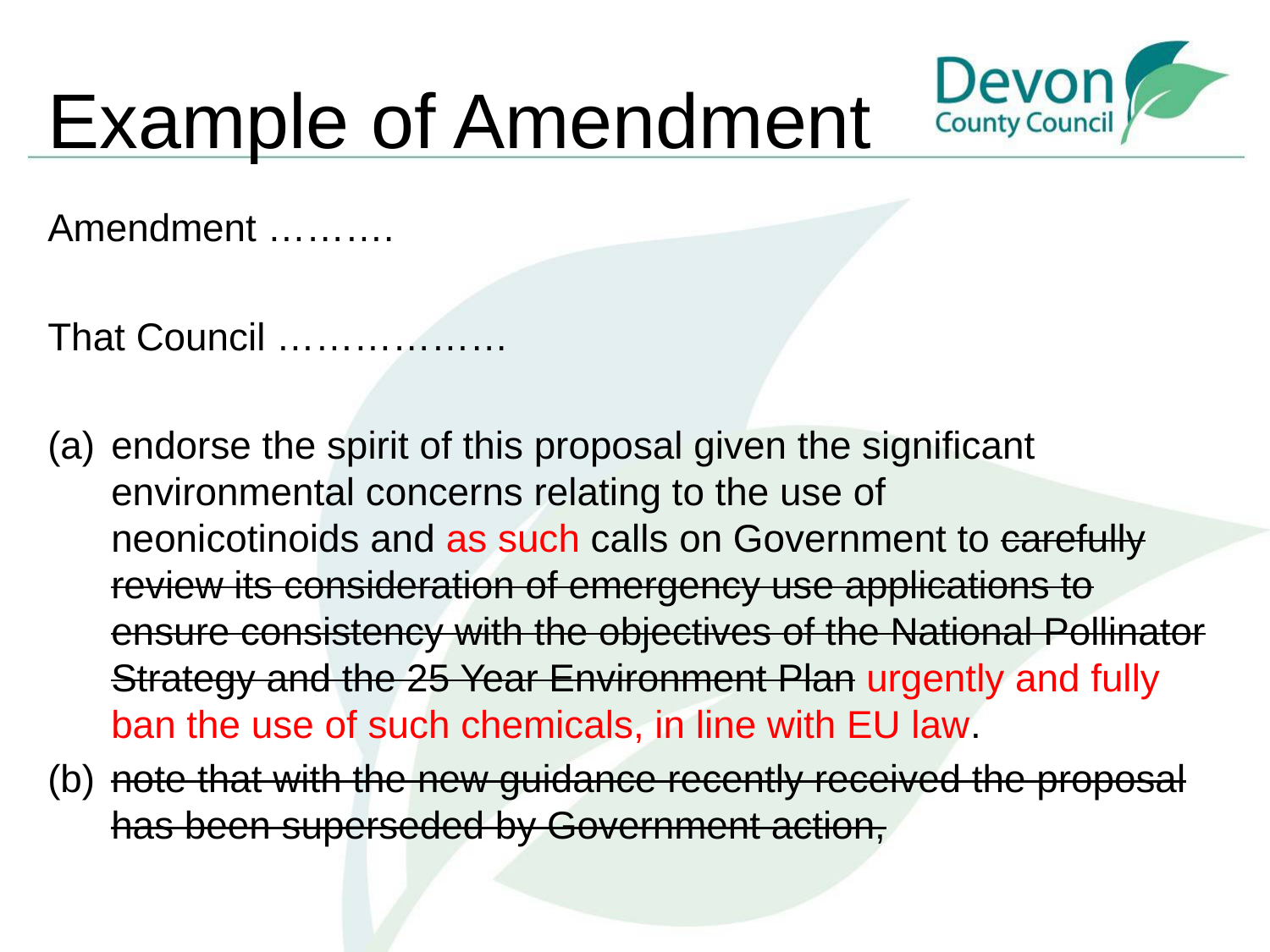

# Example of Amendment
Amendment ……….

That Council ………………

endorse the spirit of this proposal given the significant environmental concerns relating to the use of neonicotinoids and as such calls on Government to carefully review its consideration of emergency use applications to ensure consistency with the objectives of the National Pollinator Strategy and the 25 Year Environment Plan urgently and fully ban the use of such chemicals, in line with EU law.
note that with the new guidance recently received the proposal has been superseded by Government action,